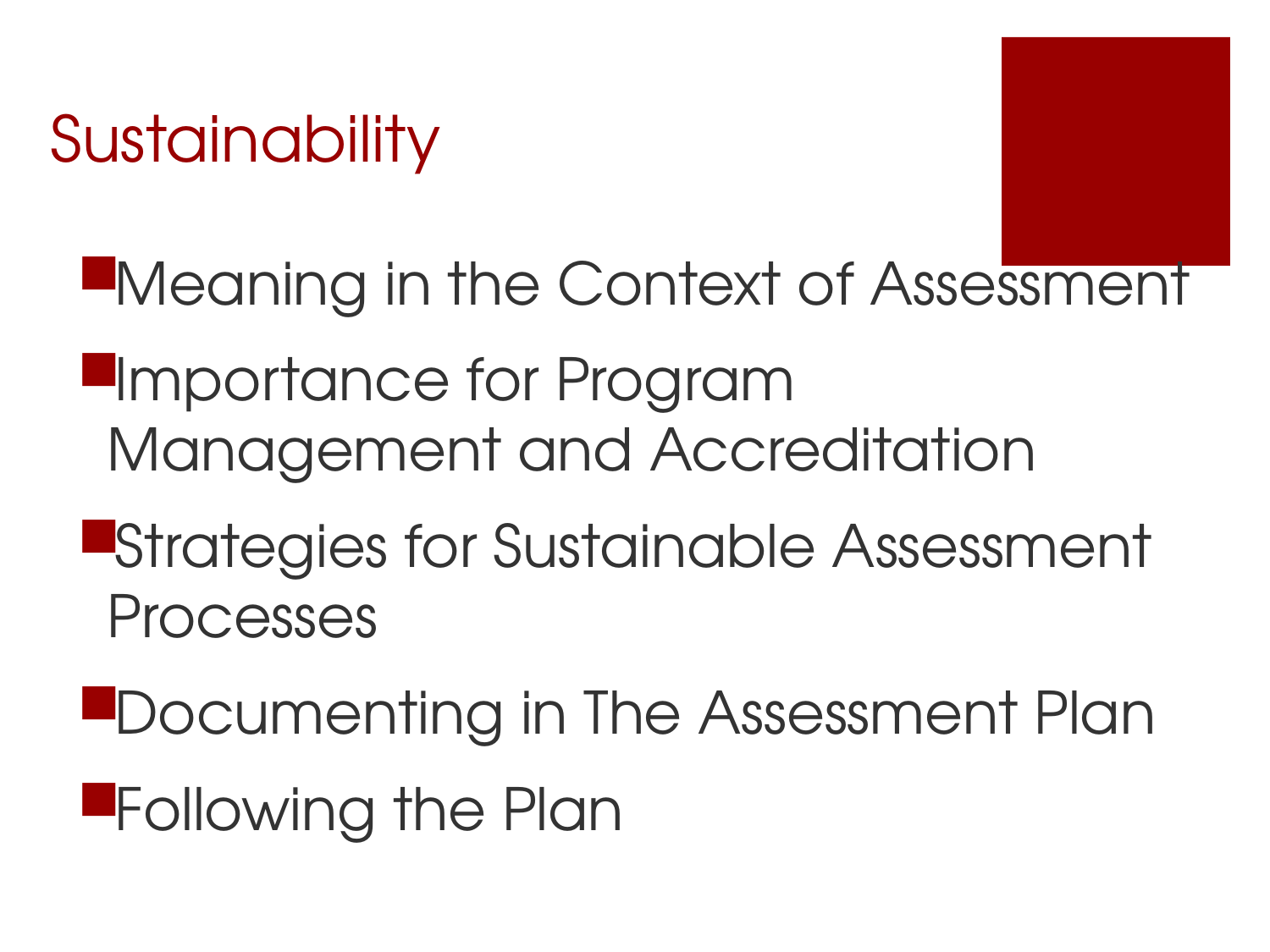

# Sustainability
Meaning in the Context of Assessment
Importance for Program Management and Accreditation
Strategies for Sustainable Assessment Processes
Documenting in The Assessment Plan
Following the Plan